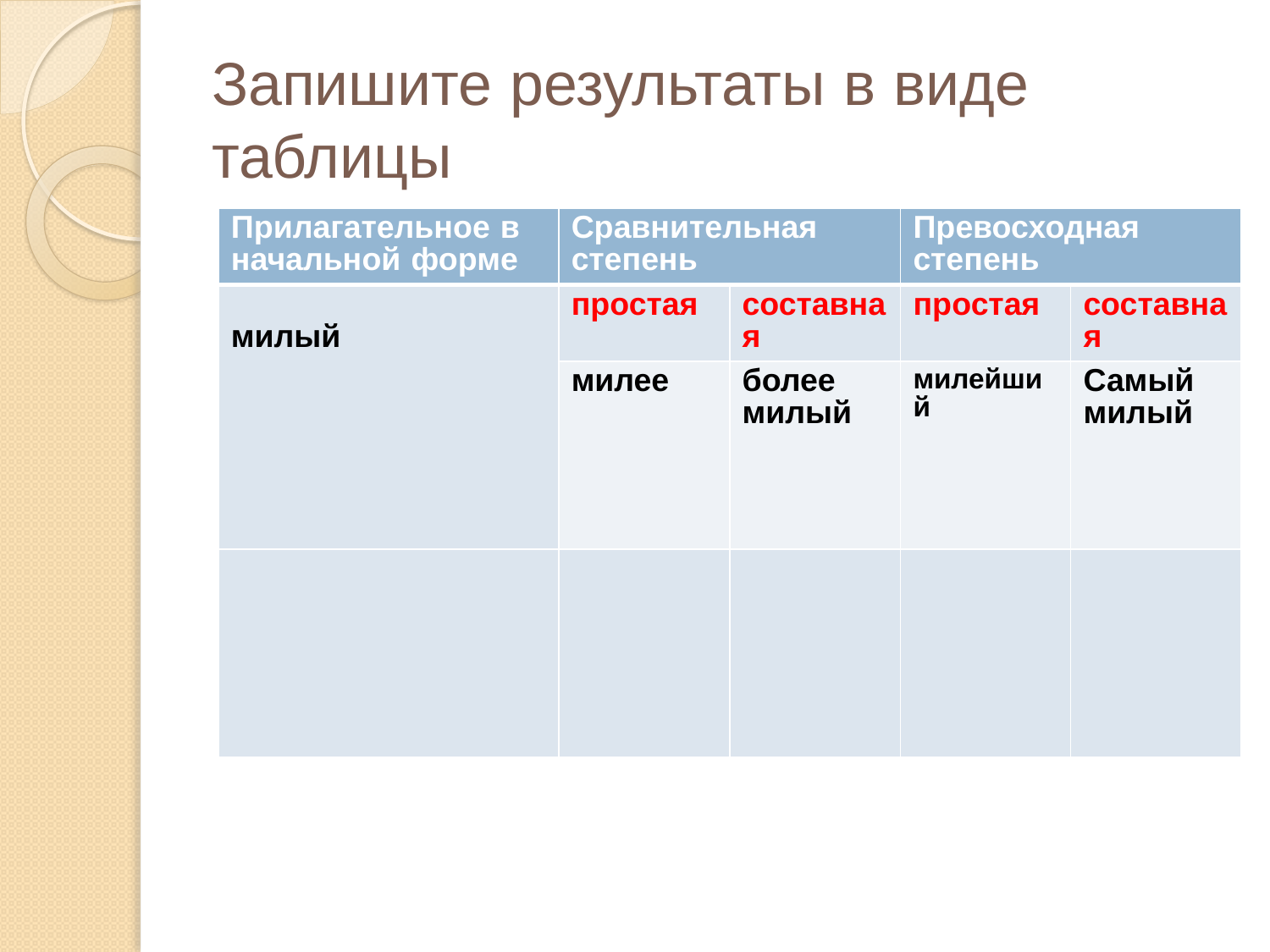

# Запишите результаты в виде таблицы
| Прилагательное в начальной форме | Сравнительная степень |  | Превосходная степень |  |
| --- | --- | --- | --- | --- |
| милый | простая | составная | простая | составная |
|  | милее | более милый | милейший | Самый милый |
|  |  |  |  |  |